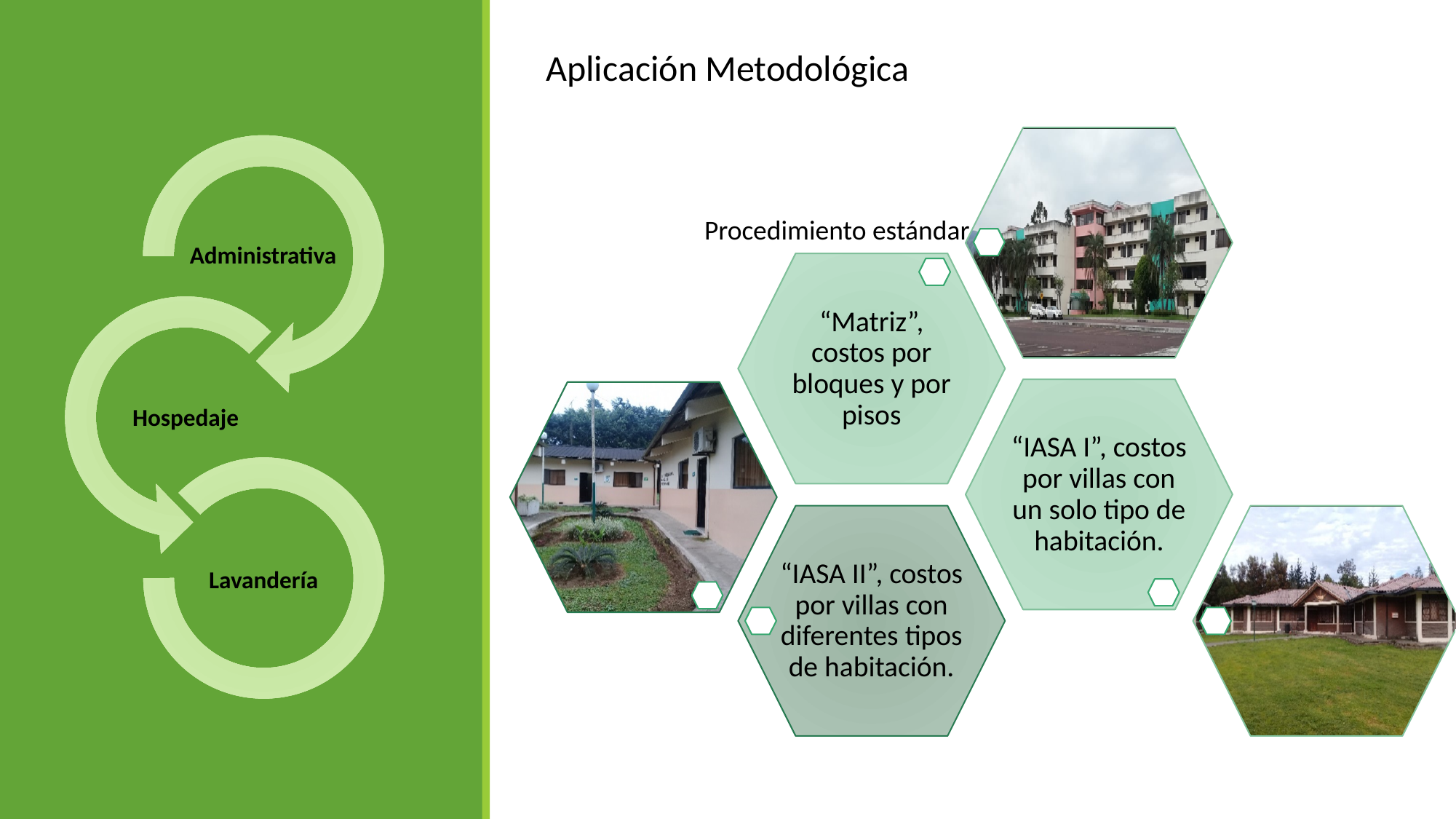

Aplicación Metodológica
Administrativa
Hospedaje
Lavandería
“IASA II”, costos por villas con diferentes tipos de habitación.
“IASA I”, costos por villas con un solo tipo de habitación.
“Matriz”, costos por bloques y por pisos
Procedimiento estándar